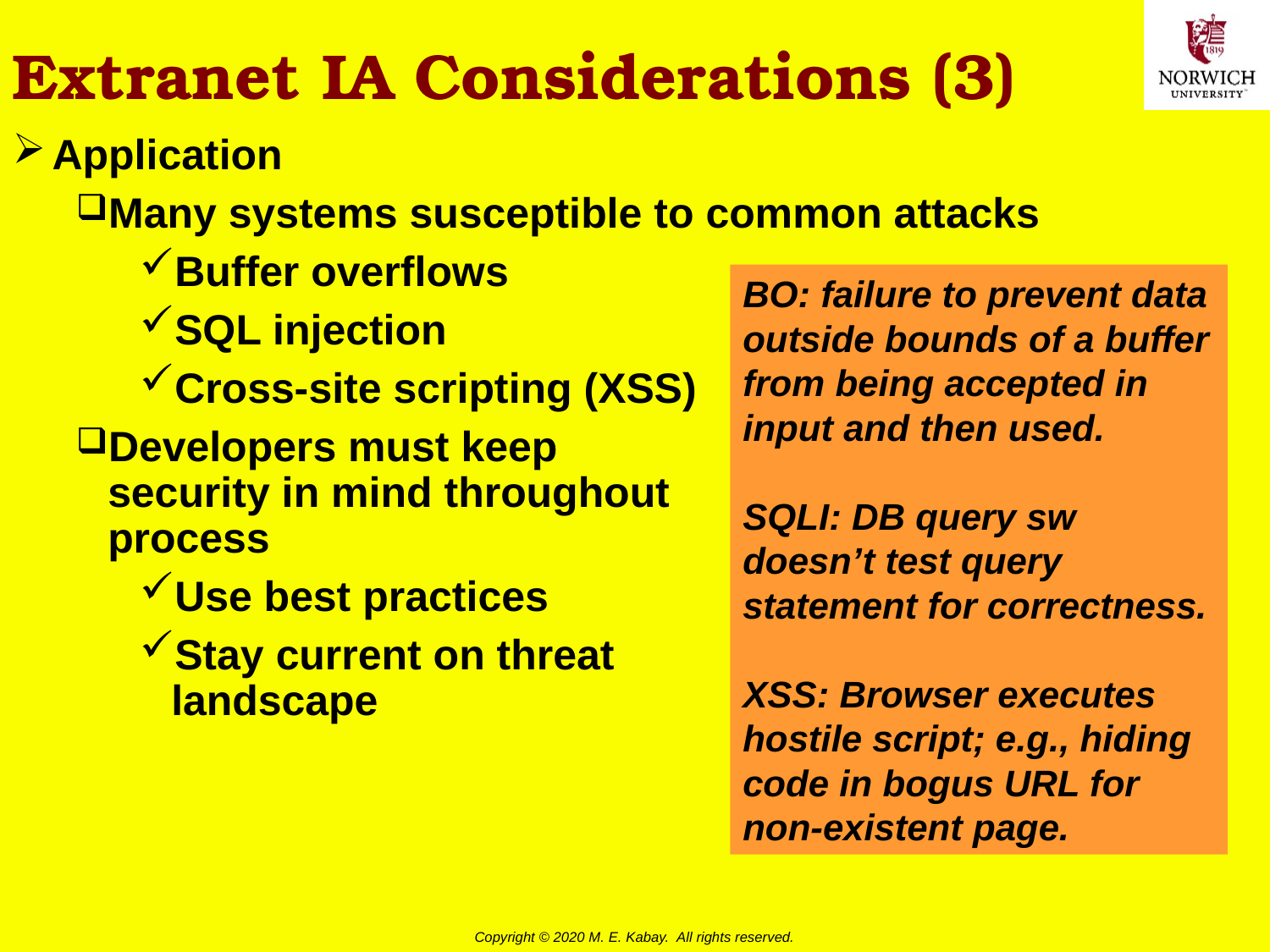

# Extranet IA Considerations (3)
Application
Many systems susceptible to common attacks
Buffer overflows
SQL injection
Cross-site scripting (XSS)
Developers must keep
security in mind throughout
process
Use best practices
Stay current on threat
landscape
BO: failure to prevent data outside bounds of a buffer from being accepted in input and then used.

SQLI: DB query sw doesn’t test query statement for correctness.

XSS: Browser executes hostile script; e.g., hiding code in bogus URL for non-existent page.